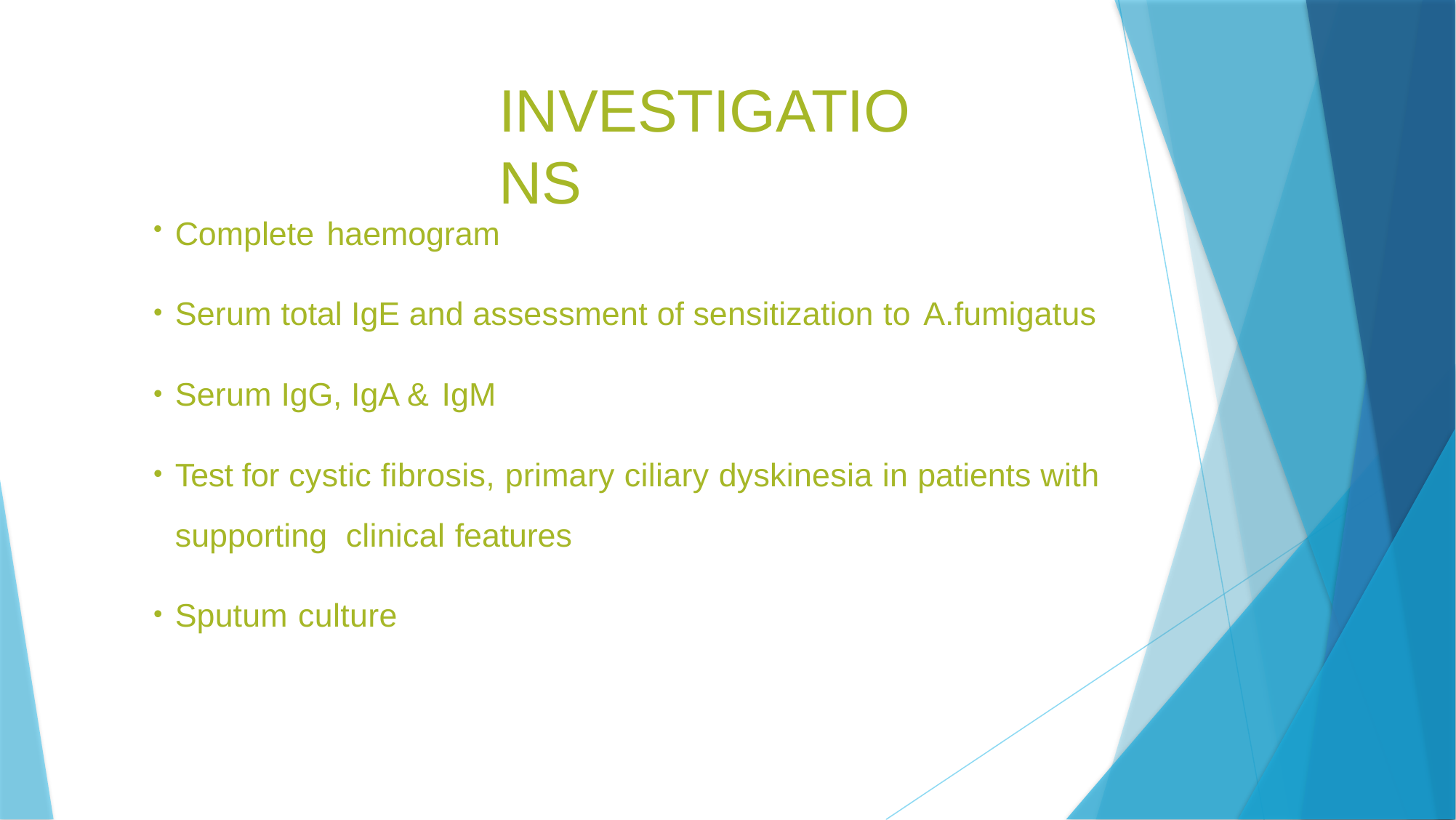

# INVESTIGATIONS
Complete haemogram

Serum total IgE and assessment of sensitization to A.fumigatus

Serum IgG, IgA & IgM
Test for cystic fibrosis, primary ciliary dyskinesia in patients with supporting  clinical features

Sputum culture